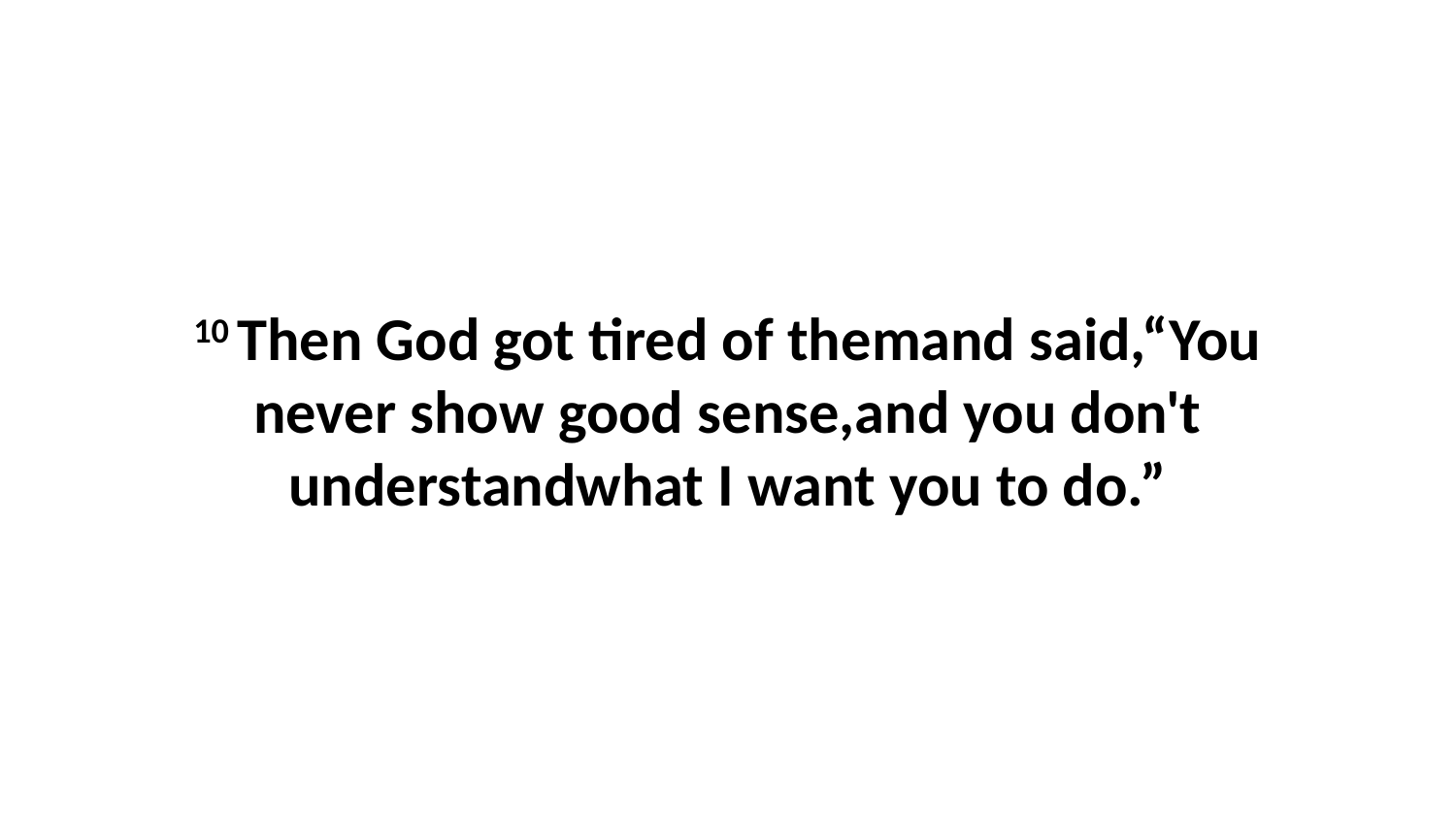

10 Then God got tired of themand said,“You never show good sense,and you don't understandwhat I want you to do.”